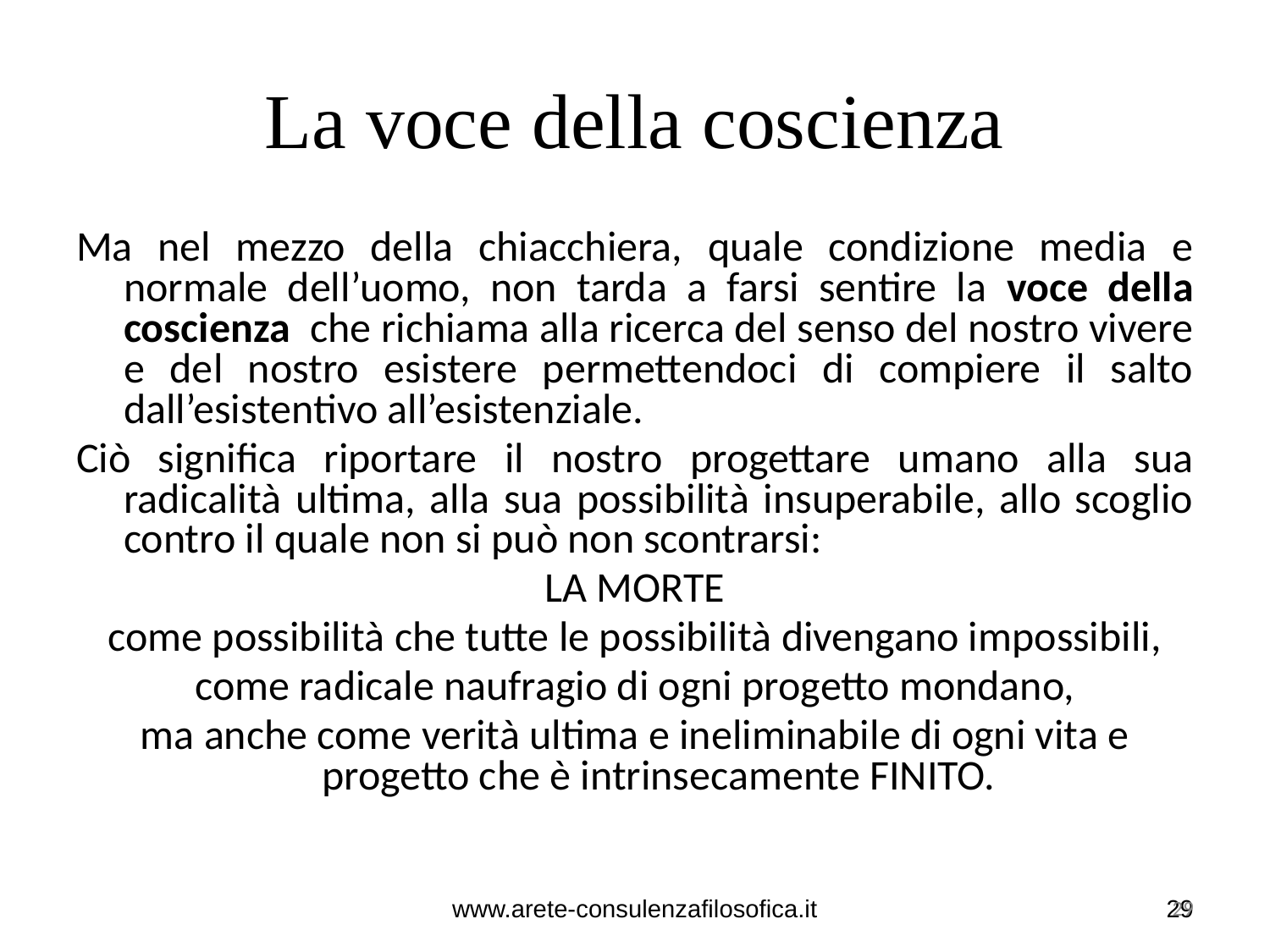

# La voce della coscienza
Ma nel mezzo della chiacchiera, quale condizione media e normale dell’uomo, non tarda a farsi sentire la voce della coscienza  che richiama alla ricerca del senso del nostro vivere e del nostro esistere permettendoci di compiere il salto dall’esistentivo all’esistenziale.
Ciò significa riportare il nostro progettare umano alla sua radicalità ultima, alla sua possibilità insuperabile, allo scoglio contro il quale non si può non scontrarsi:
LA MORTE
come possibilità che tutte le possibilità divengano impossibili,
come radicale naufragio di ogni progetto mondano,
ma anche come verità ultima e ineliminabile di ogni vita e progetto che è intrinsecamente FINITO.
www.arete-consulenzafilosofica.it
29
29